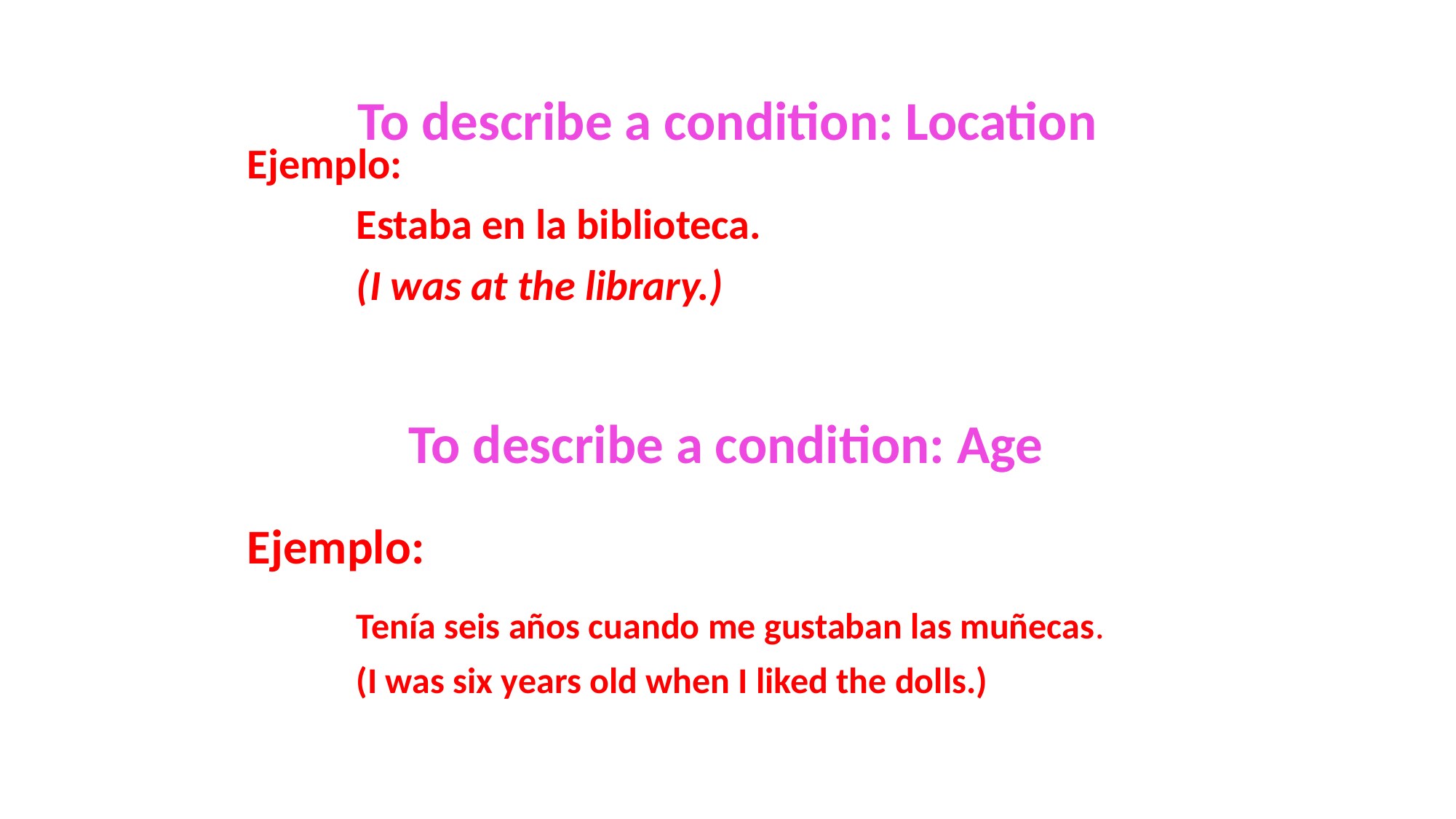

# To describe a condition: Location
Ejemplo:
	Estaba en la biblioteca.
	(I was at the library.)
To describe a condition: Age
Ejemplo:
	Tenía seis años cuando me gustaban las muñecas.
	(I was six years old when I liked the dolls.)
	(When I was 6 years old, I used to like dolls.)